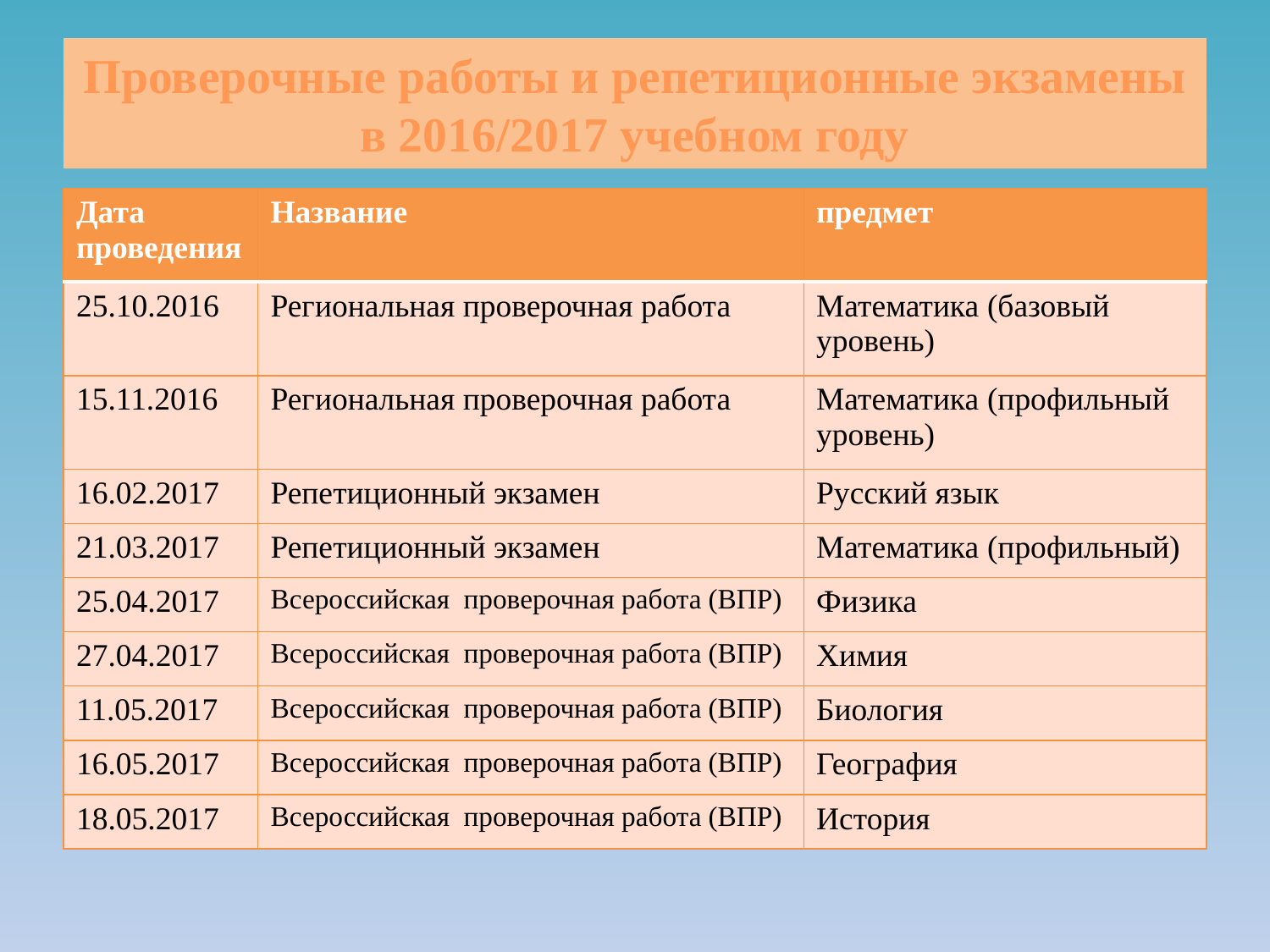

# Проверочные работы и репетиционные экзамены в 2016/2017 учебном году
| Дата проведения | Название | предмет |
| --- | --- | --- |
| 25.10.2016 | Региональная проверочная работа | Математика (базовый уровень) |
| 15.11.2016 | Региональная проверочная работа | Математика (профильный уровень) |
| 16.02.2017 | Репетиционный экзамен | Русский язык |
| 21.03.2017 | Репетиционный экзамен | Математика (профильный) |
| 25.04.2017 | Всероссийская проверочная работа (ВПР) | Физика |
| 27.04.2017 | Всероссийская проверочная работа (ВПР) | Химия |
| 11.05.2017 | Всероссийская проверочная работа (ВПР) | Биология |
| 16.05.2017 | Всероссийская проверочная работа (ВПР) | География |
| 18.05.2017 | Всероссийская проверочная работа (ВПР) | История |